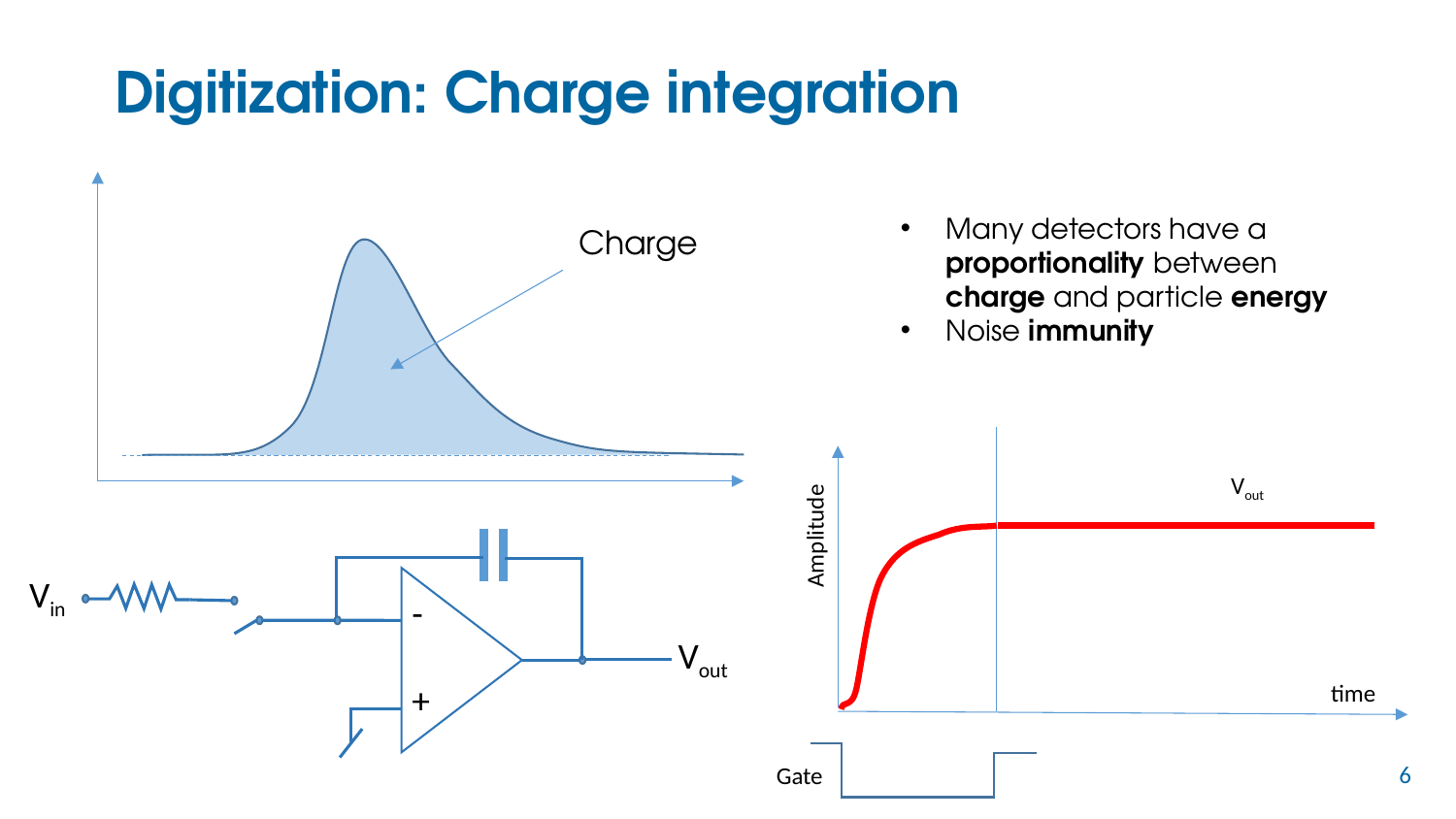

# Digitization: Charge integration
Many detectors have a proportionality between charge and particle energy
Noise immunity
Charge

Vout
Amplitude

Vin
-

+

Vout

time

6
Gate